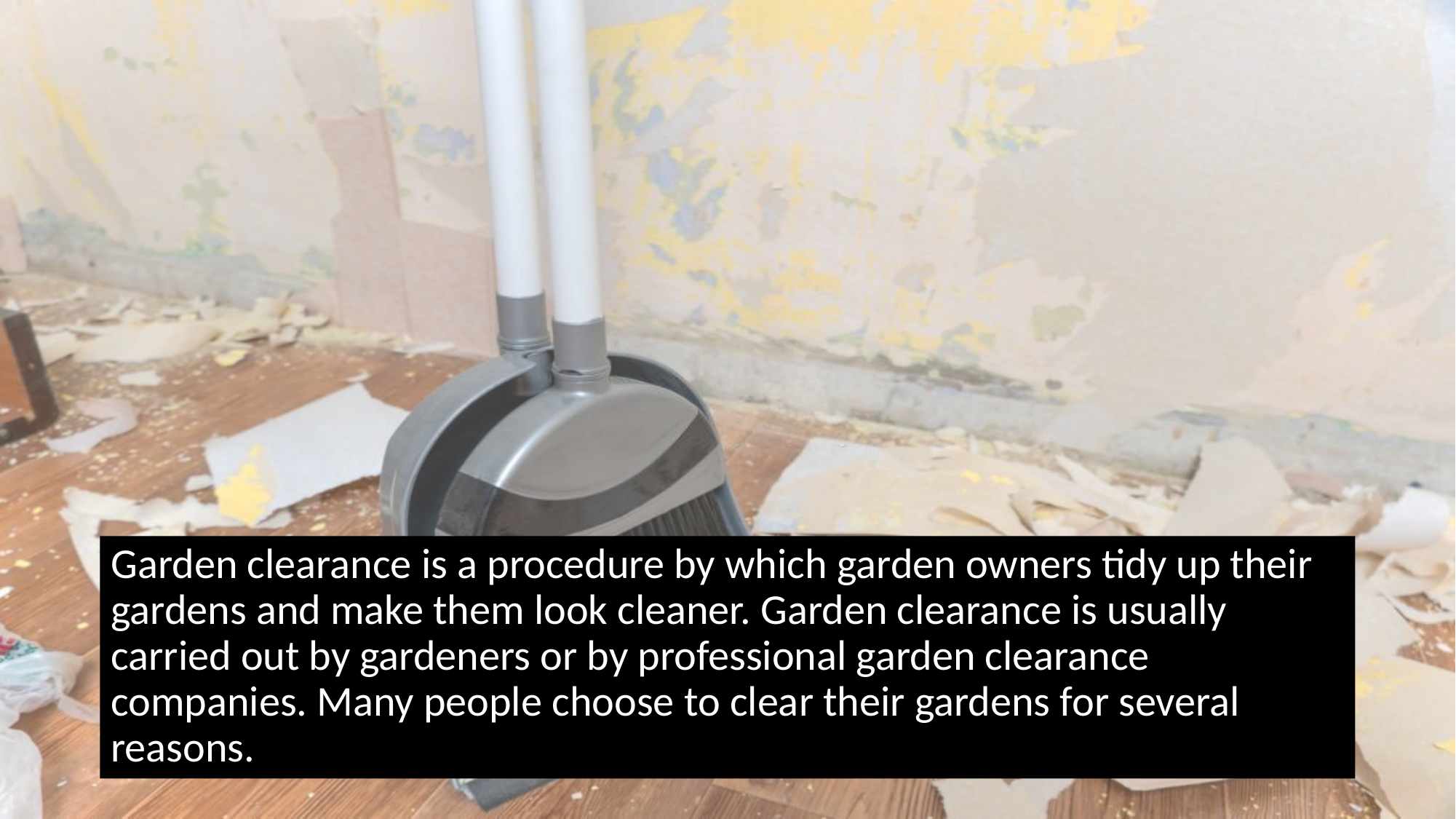

Garden clearance is a procedure by which garden owners tidy up their gardens and make them look cleaner. Garden clearance is usually carried out by gardeners or by professional garden clearance companies. Many people choose to clear their gardens for several reasons.